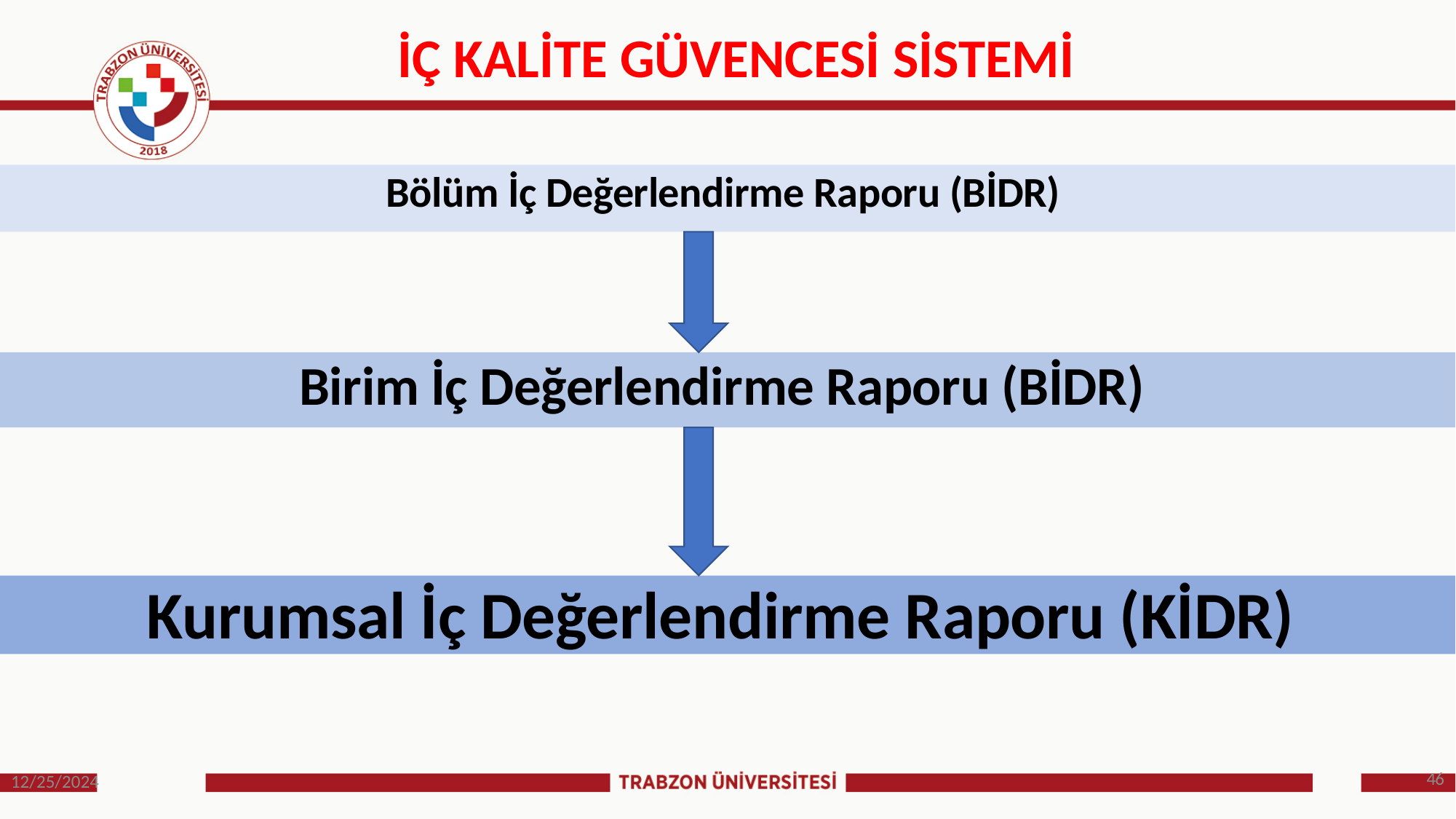

# İÇ KALİTE GÜVENCESİ SİSTEMİ
Bölüm İç Değerlendirme Raporu (BİDR)

Birim İç Değerlendirme Raporu (BİDR)

Kurumsal İç Değerlendirme Raporu (KİDR)
12/25/2024
46